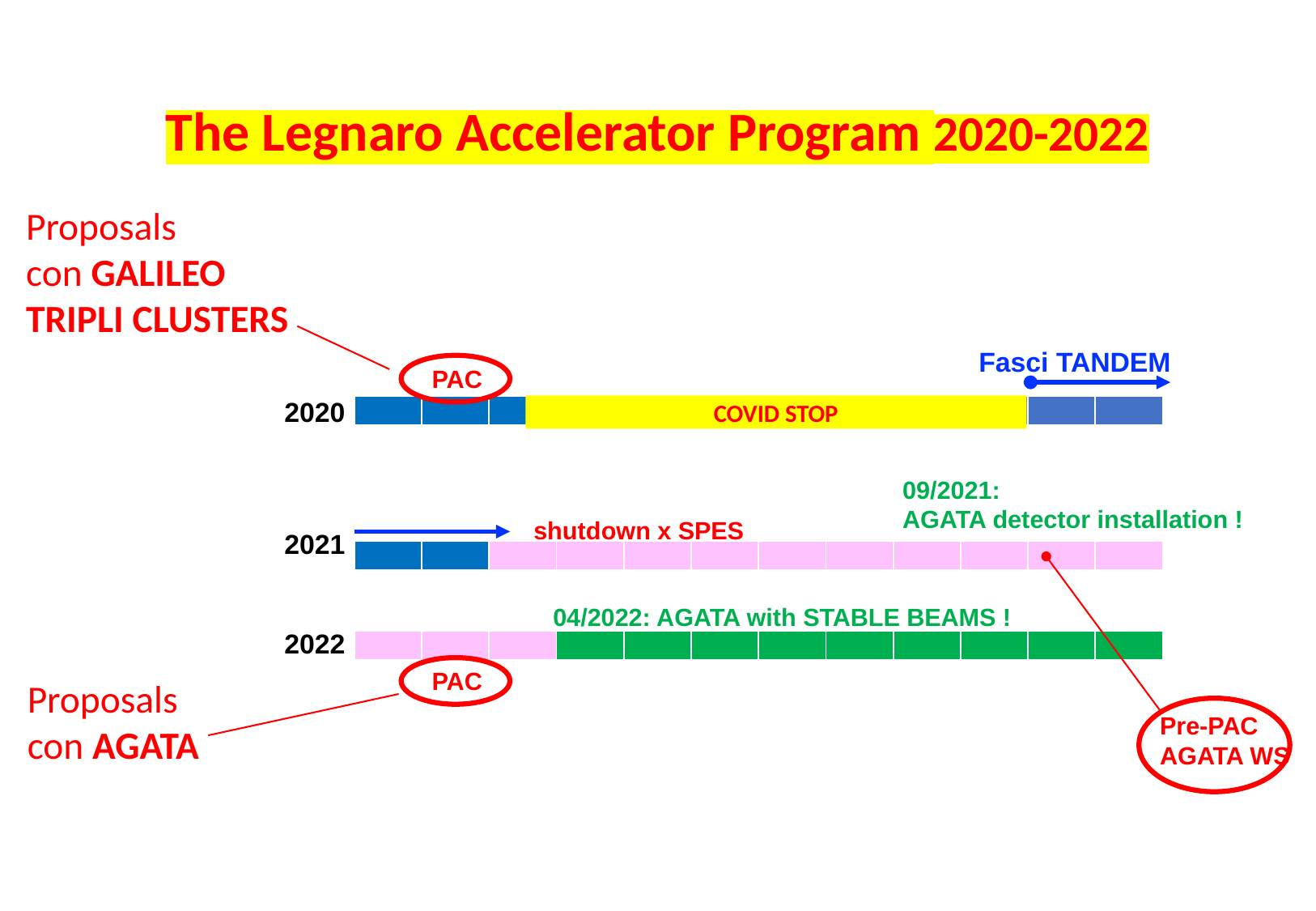

The Legnaro Accelerator Program 2020-2022
Proposals
con GALILEO
TRIPLI CLUSTERS
Fasci TANDEM

PAC
2020
COVID STOP
|  |  |  |  |  |  |  |  |  |  |  |  |
| --- | --- | --- | --- | --- | --- | --- | --- | --- | --- | --- | --- |
09/2021:
AGATA detector installation !
shutdown x SPES
2021
|  |  |  |  |  |  |  |  |  |  |  |  |
| --- | --- | --- | --- | --- | --- | --- | --- | --- | --- | --- | --- |
04/2022: AGATA with STABLE BEAMS !
2022
|  |  |  |  |  |  |  |  |  |  |  |  |
| --- | --- | --- | --- | --- | --- | --- | --- | --- | --- | --- | --- |

PAC
Proposals
con AGATA

Pre-PAC
AGATA WS